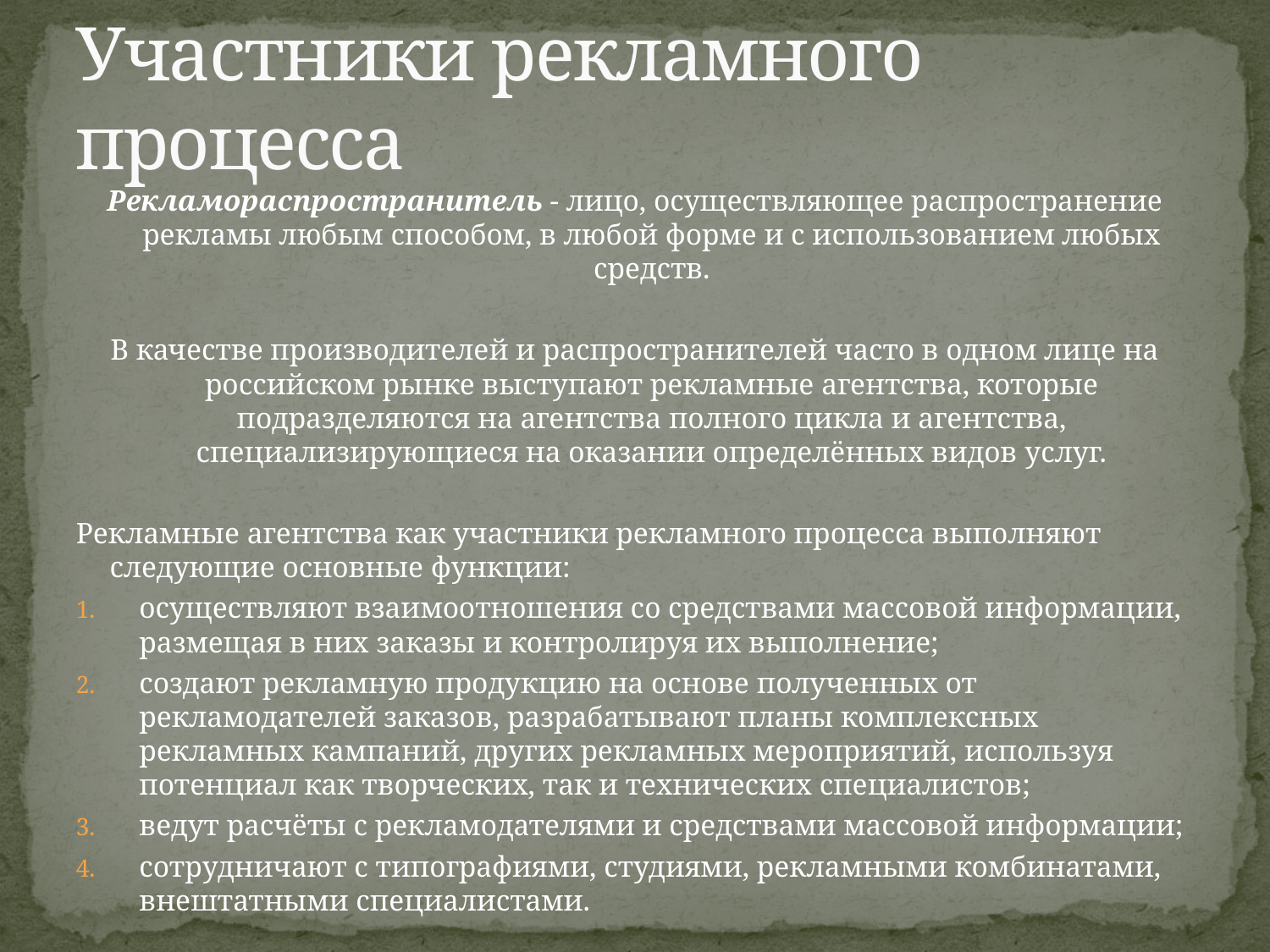

# Участники рекламного процесса
Рекламораспространитель - лицо, осуществляющее распространение рекламы любым способом, в любой форме и с использованием любых средств.

В качестве производителей и распространителей часто в одном лице на российском рынке выступают рекламные агентства, которые подразделяются на агентства полного цикла и агентства, специализирующиеся на оказании определённых видов услуг.

Рекламные агентства как участники рекламного процесса выполняют следующие основные функции:
осуществляют взаимоотношения со средствами массовой информации, размещая в них заказы и контролируя их выполнение;
создают рекламную продукцию на основе полученных от рекламодателей заказов, разрабатывают планы комплексных рекламных кампаний, других рекламных мероприятий, используя потенциал как творческих, так и технических специалистов;
ведут расчёты с рекламодателями и средствами массовой информации;
сотрудничают с типографиями, студиями, рекламными комбинатами, внештатными специалистами.